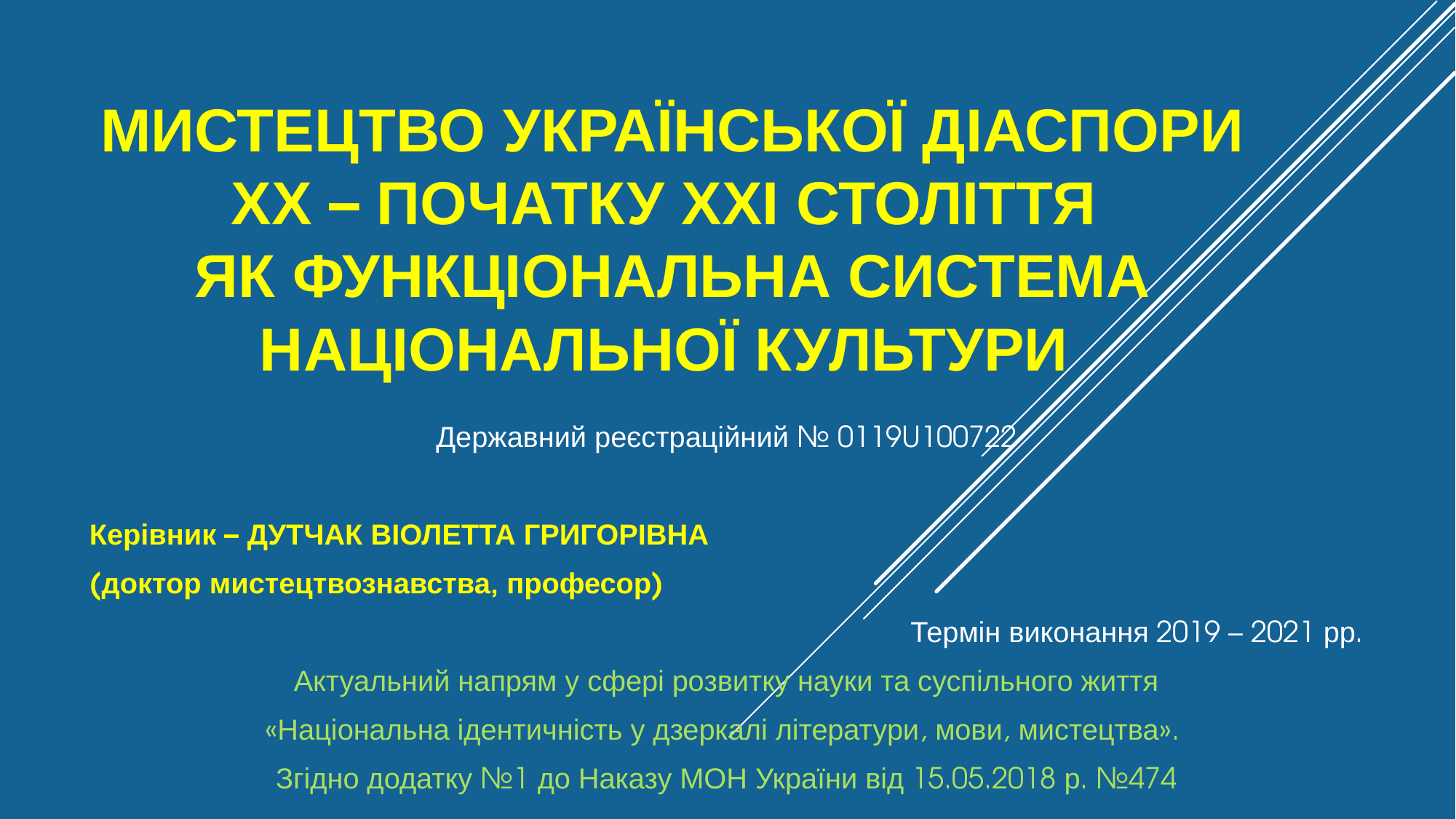

# Мистецтво української діаспори ХХ – початку ХХІ століття як функціональна система національної культури
Державний реєстраційний № 0119U100722

Керівник – ДУТЧАК ВІОЛЕТТА ГРИГОРІВНА
(доктор мистецтвознавства, професор)
Термін виконання 2019 – 2021 рр.
Актуальний напрям у сфері розвитку науки та суспільного життя
«Національна ідентичність у дзеркалі літератури, мови, мистецтва».
Згідно додатку №1 до Наказу МОН України від 15.05.2018 р. №474